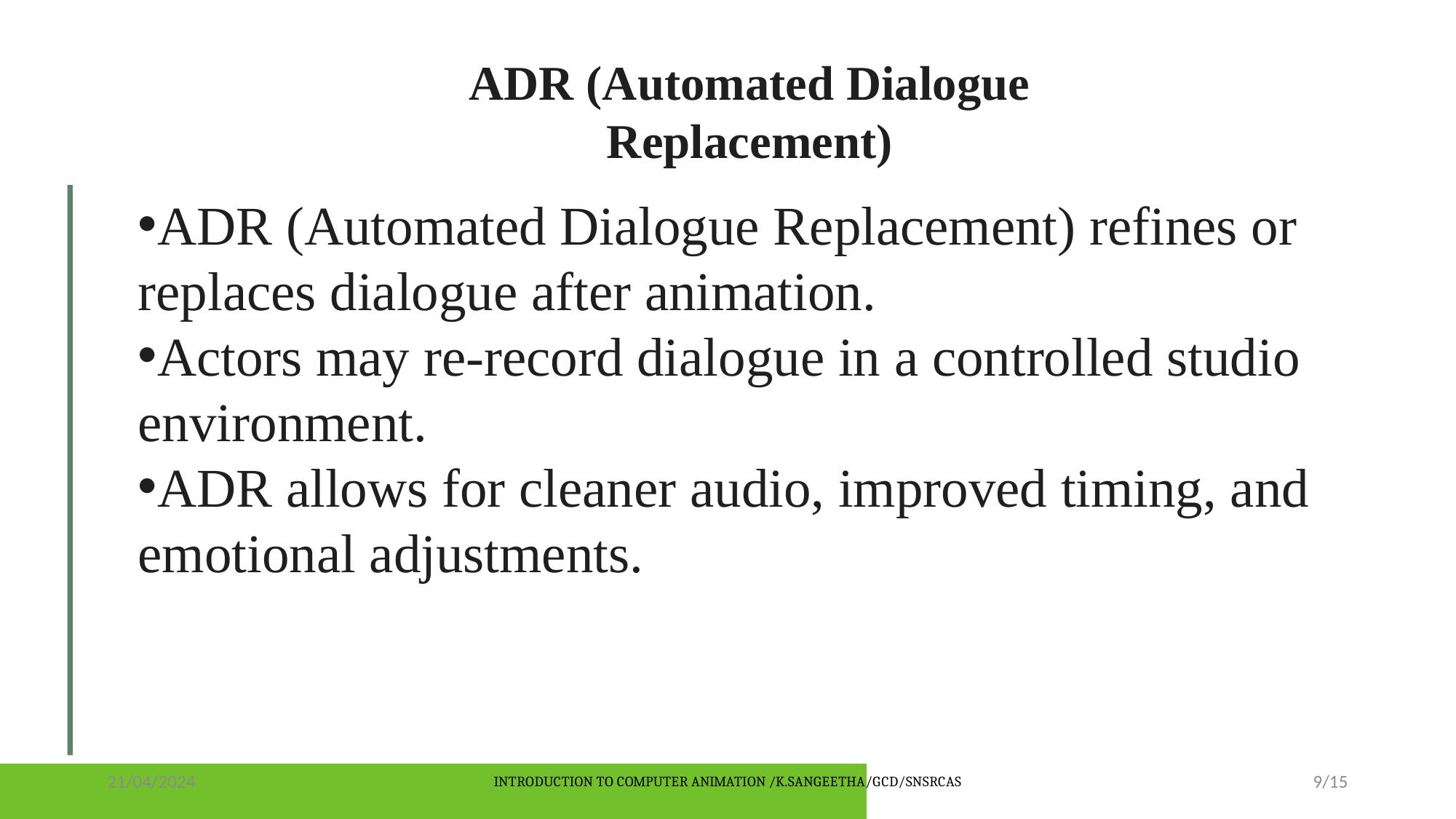

ADR (Automated Dialogue Replacement)

ADR (Automated Dialogue Replacement) refines or replaces dialogue after animation.
Actors may re-record dialogue in a controlled studio environment.
ADR allows for cleaner audio, improved timing, and emotional adjustments.

21/04/2024
INTRODUCTION TO COMPUTER ANIMATION /K.SANGEETHA/GCD/SNSRCAS
9/15